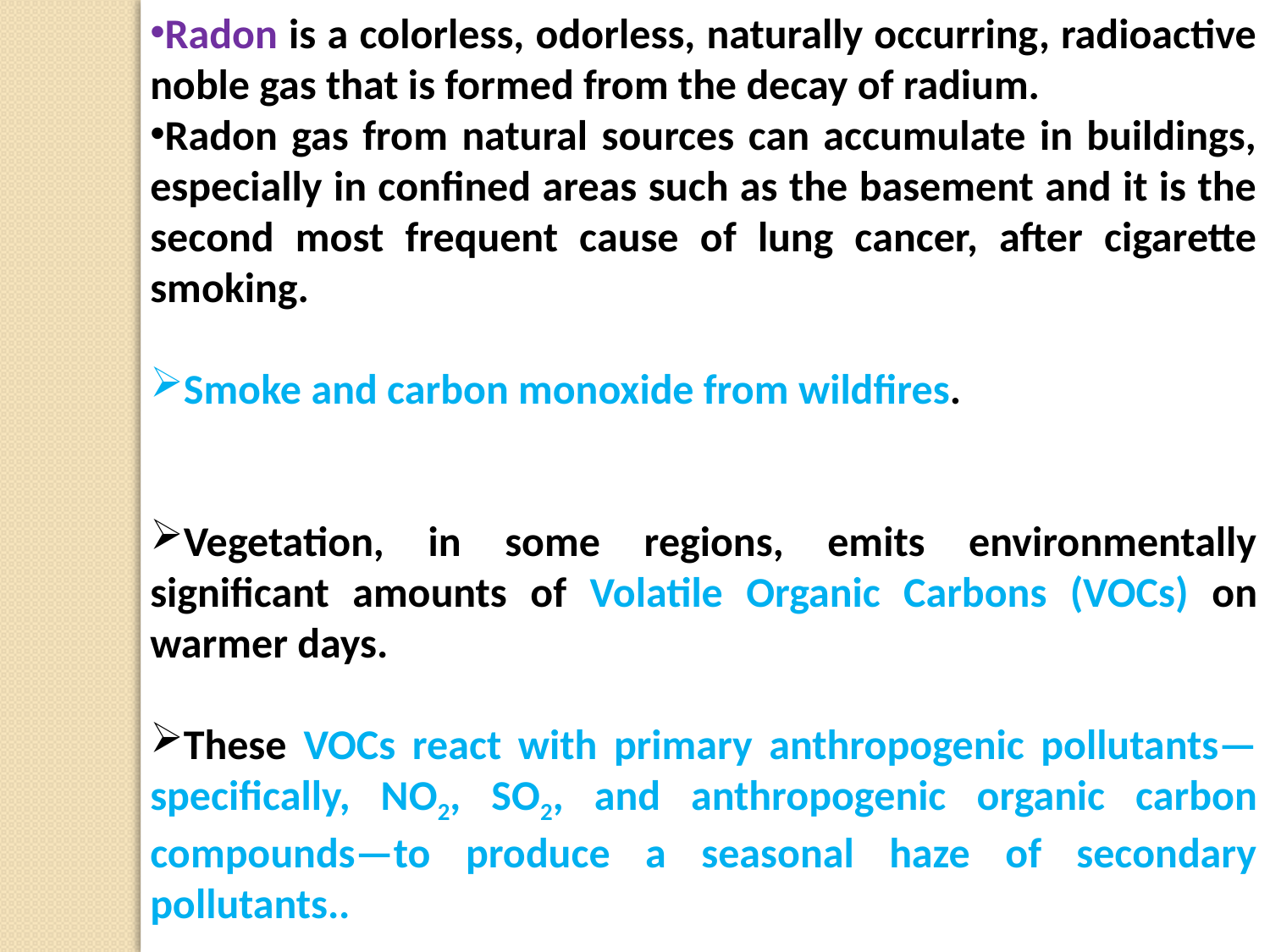

Radon is a colorless, odorless, naturally occurring, radioactive noble gas that is formed from the decay of radium.
Radon gas from natural sources can accumulate in buildings, especially in confined areas such as the basement and it is the second most frequent cause of lung cancer, after cigarette smoking.

Smoke and carbon monoxide from wildfires.

Vegetation, in some regions, emits environmentally significant amounts of Volatile Organic Carbons (VOCs) on warmer days.

These VOCs react with primary anthropogenic pollutants—specifically, NO2, SO2, and anthropogenic organic carbon compounds—to produce a seasonal haze of secondary pollutants..